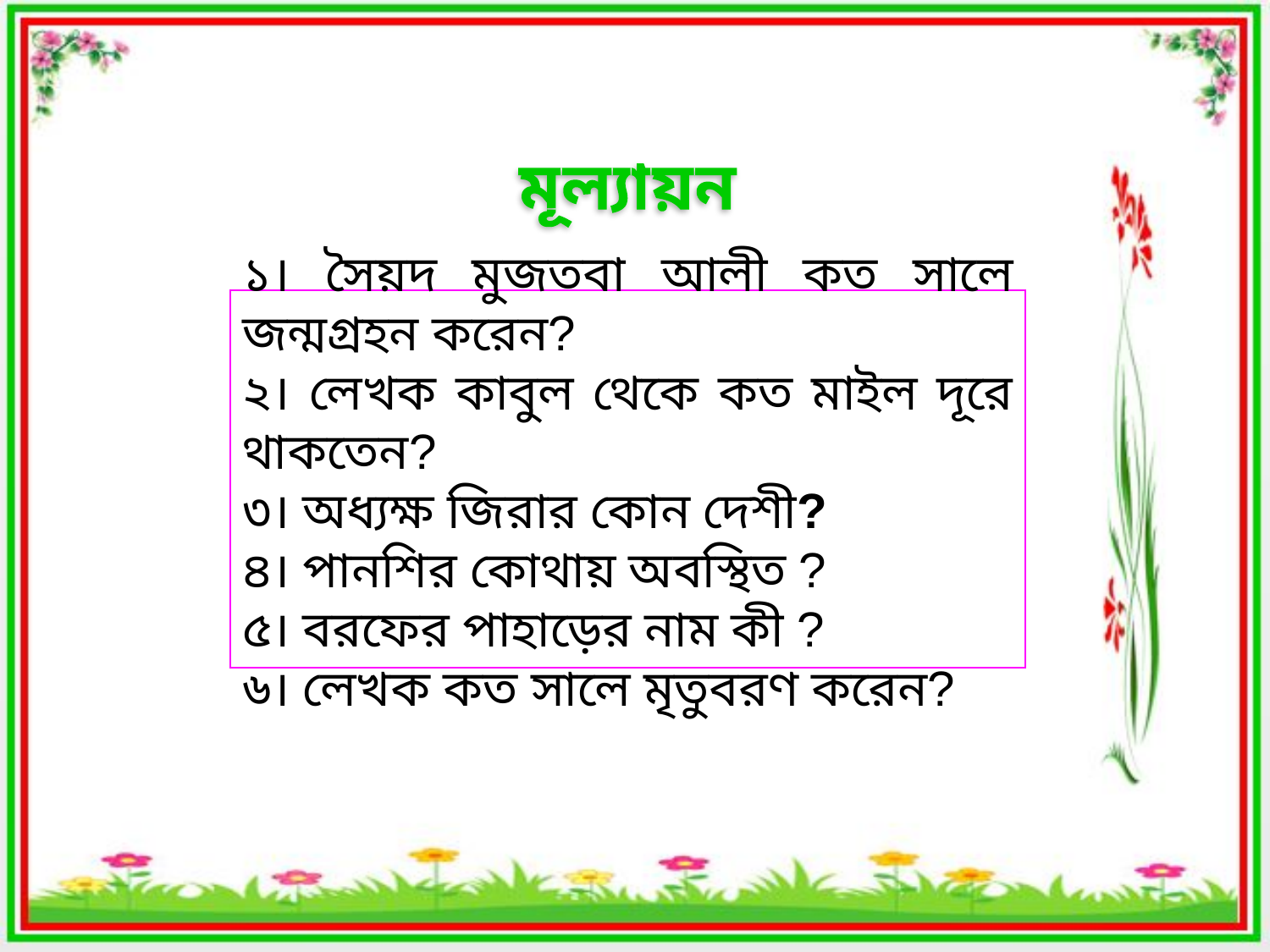

মূল্যায়ন
১। সৈয়দ মুজতবা আলী কত সালে জন্মগ্রহন করেন?
২। লেখক কাবুল থেকে কত মাইল দূরে থাকতেন?
৩। অধ্যক্ষ জিরার কোন দেশী?
৪। পানশির কোথায় অবস্থিত ?
৫। বরফের পাহাড়ের নাম কী ?
৬। লেখক কত সালে মৃতুবরণ করেন?